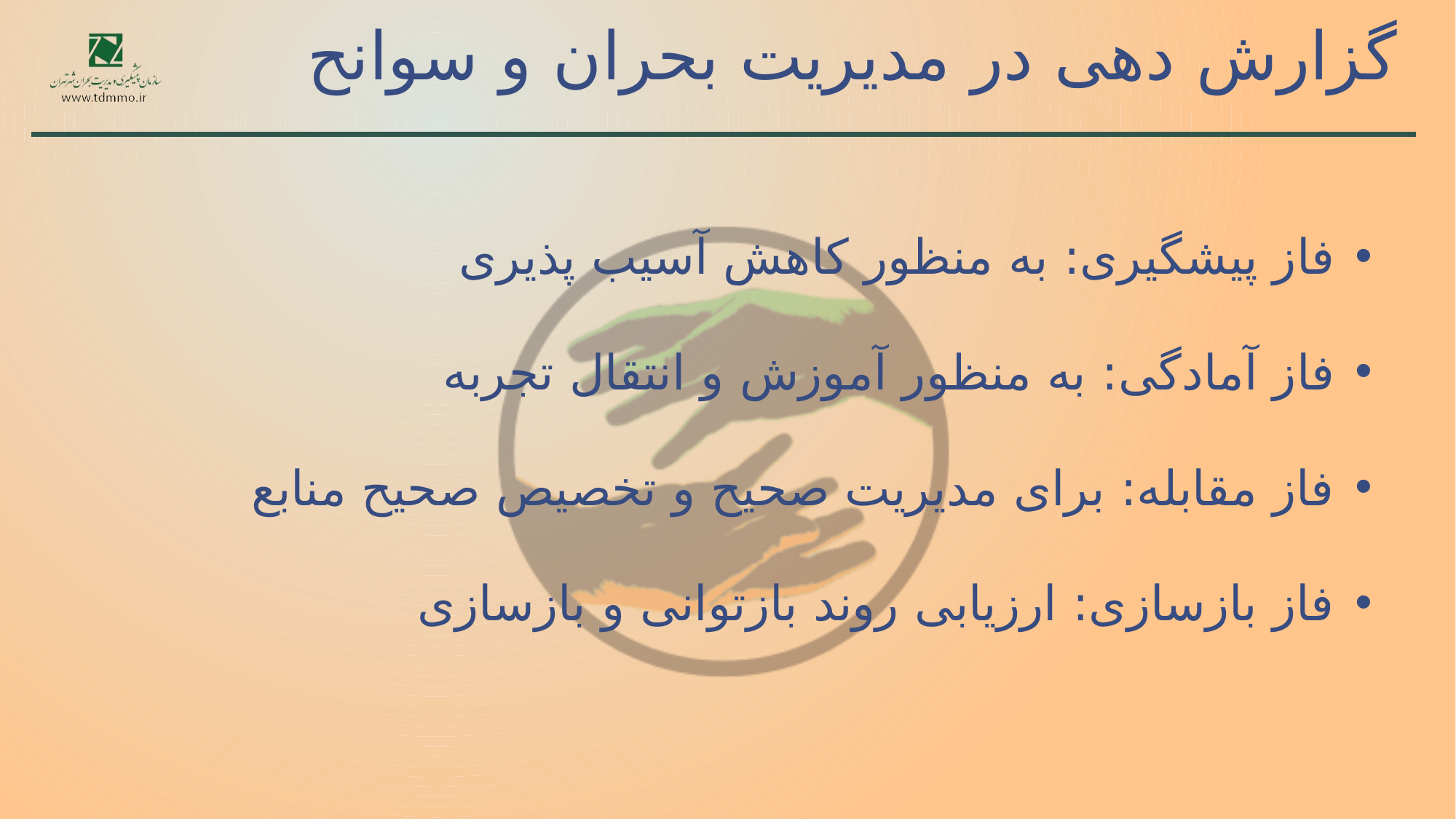

# گزارش دهی در مدیریت بحران و سوانح
فاز پیشگیری: به منظور کاهش آسیب پذیری
فاز آمادگی: به منظور آموزش و انتقال تجربه
فاز مقابله: برای مدیریت صحیح و تخصیص صحیح منابع
فاز بازسازی: ارزیابی روند بازتوانی و بازسازی